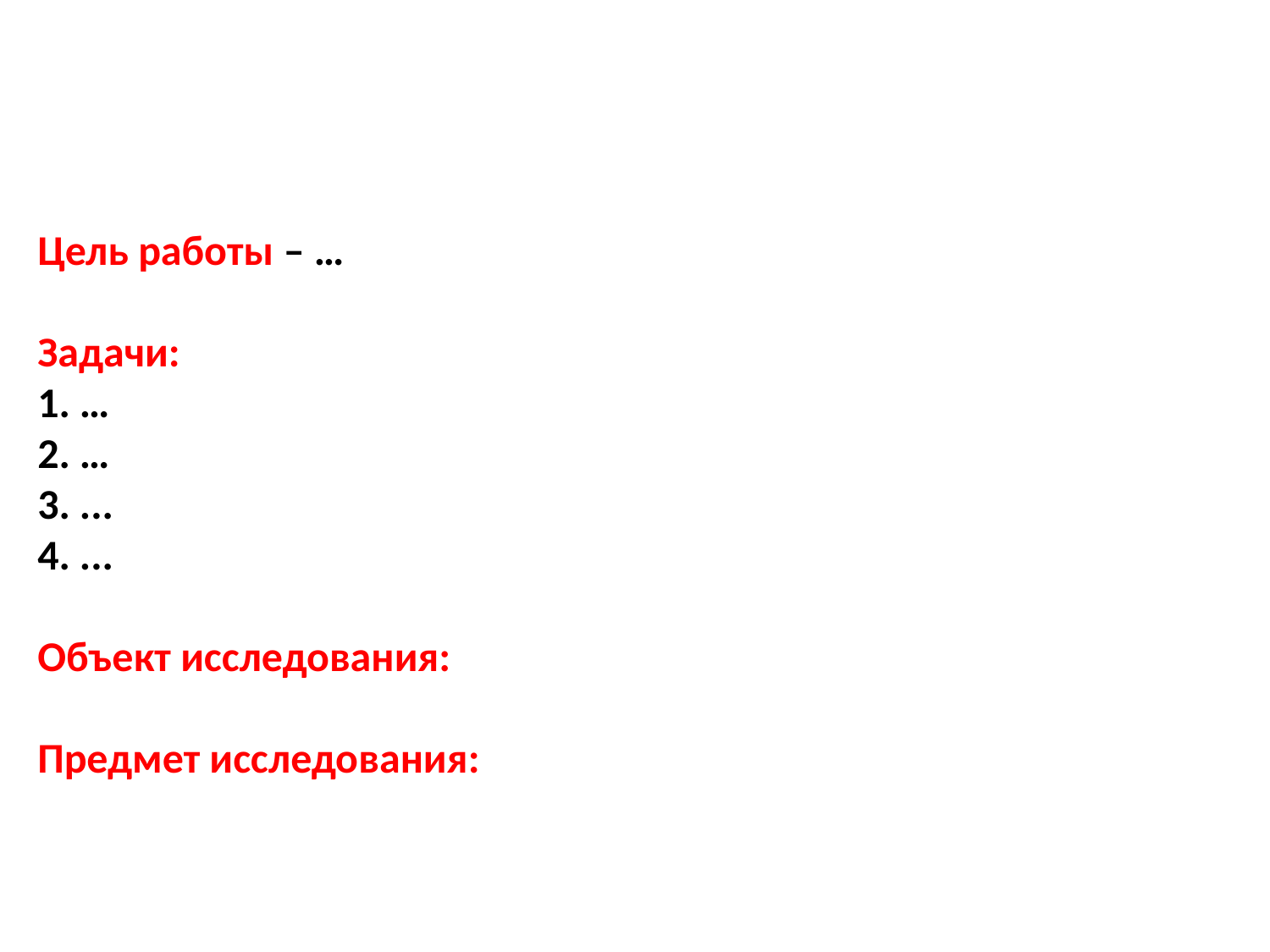

# Цель работы – … Задачи: 1. … 2. … 3. ... 4. ... Объект исследования: Предмет исследования: